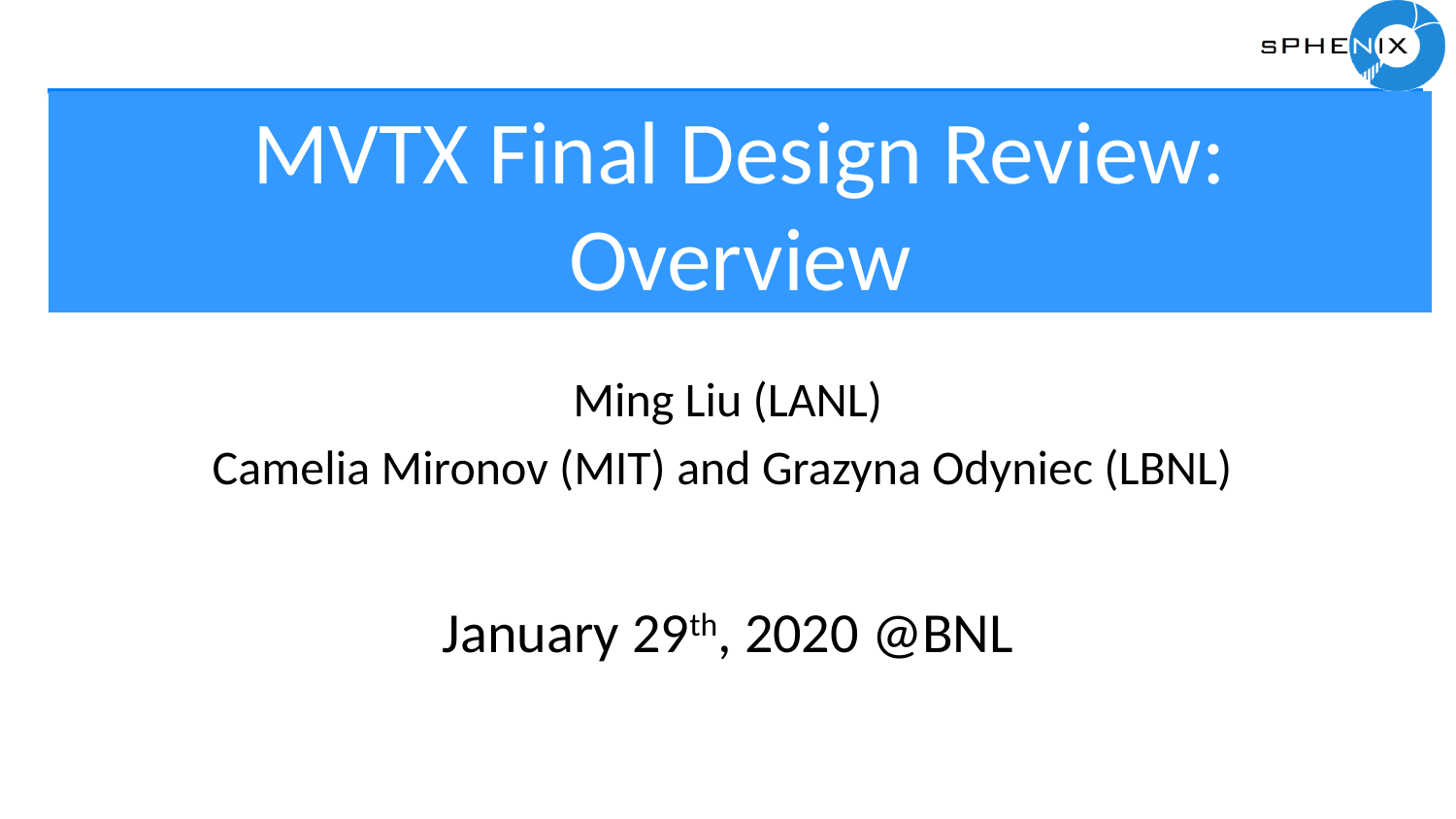

# MVTX Final Design Review: Overview
Ming Liu (LANL)
Camelia Mironov (MIT) and Grazyna Odyniec (LBNL)

January 29th, 2020 @BNL